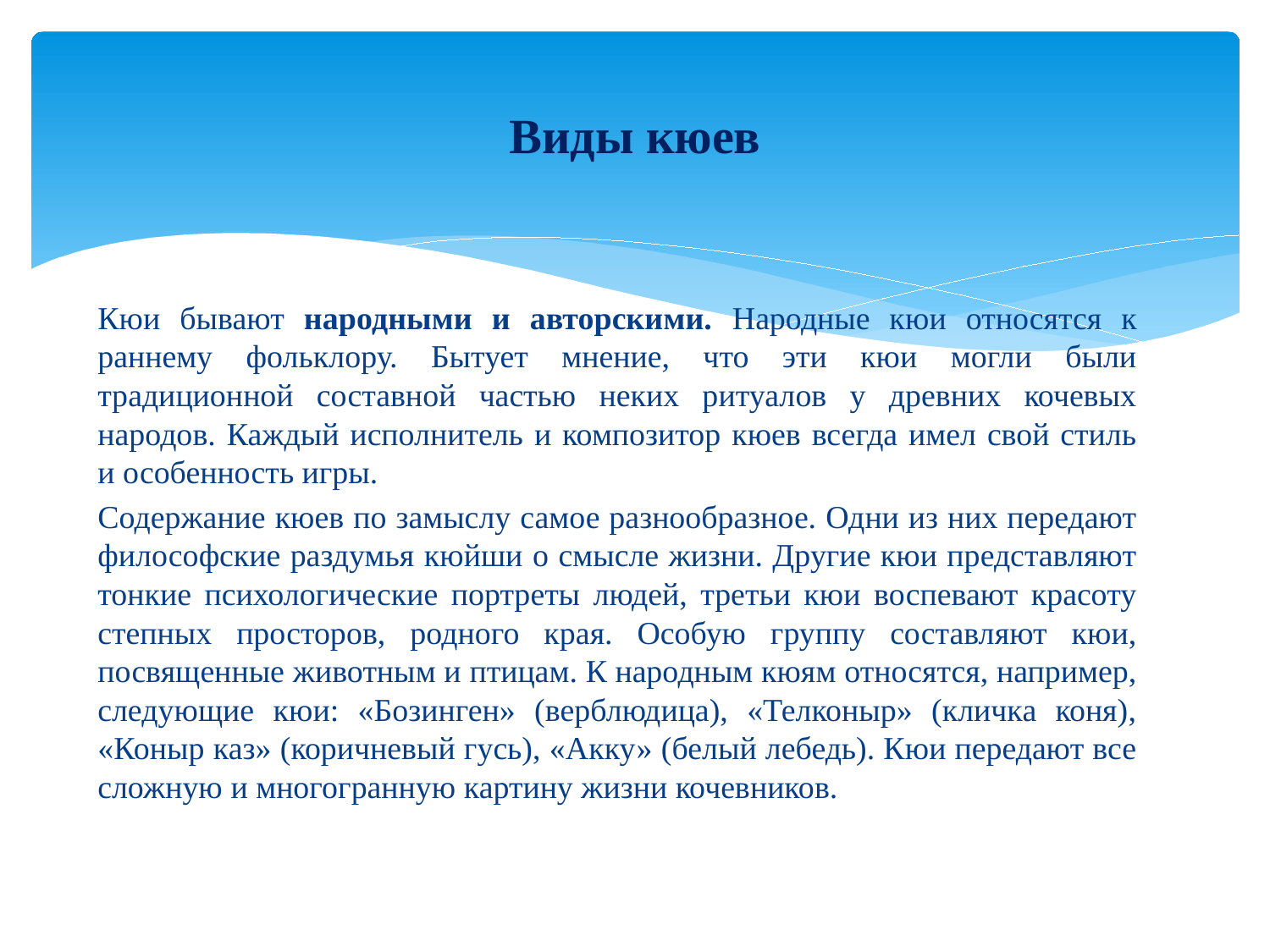

# Виды кюев

Кюи бывают народными и авторскими. Народные кюи относятся к раннему фольклору. Бытует мнение, что эти кюи могли были традиционной составной частью неких ритуалов у древних кочевых народов. Каждый исполнитель и композитор кюев всегда имел свой стиль и особенность игры.
Содержание кюев по замыслу самое разнообразное. Одни из них передают философские раздумья кюйши о смысле жизни. Другие кюи представляют тонкие психологические портреты людей, третьи кюи воспевают красоту степных просторов, родного края. Особую группу составляют кюи, посвященные животным и птицам. К народным кюям относятся, например, следующие кюи: «Бозинген» (верблюдица), «Телконыр» (кличка коня), «Коныр каз» (коричневый гусь), «Акку» (белый лебедь). Кюи передают все сложную и многогранную картину жизни кочевников.